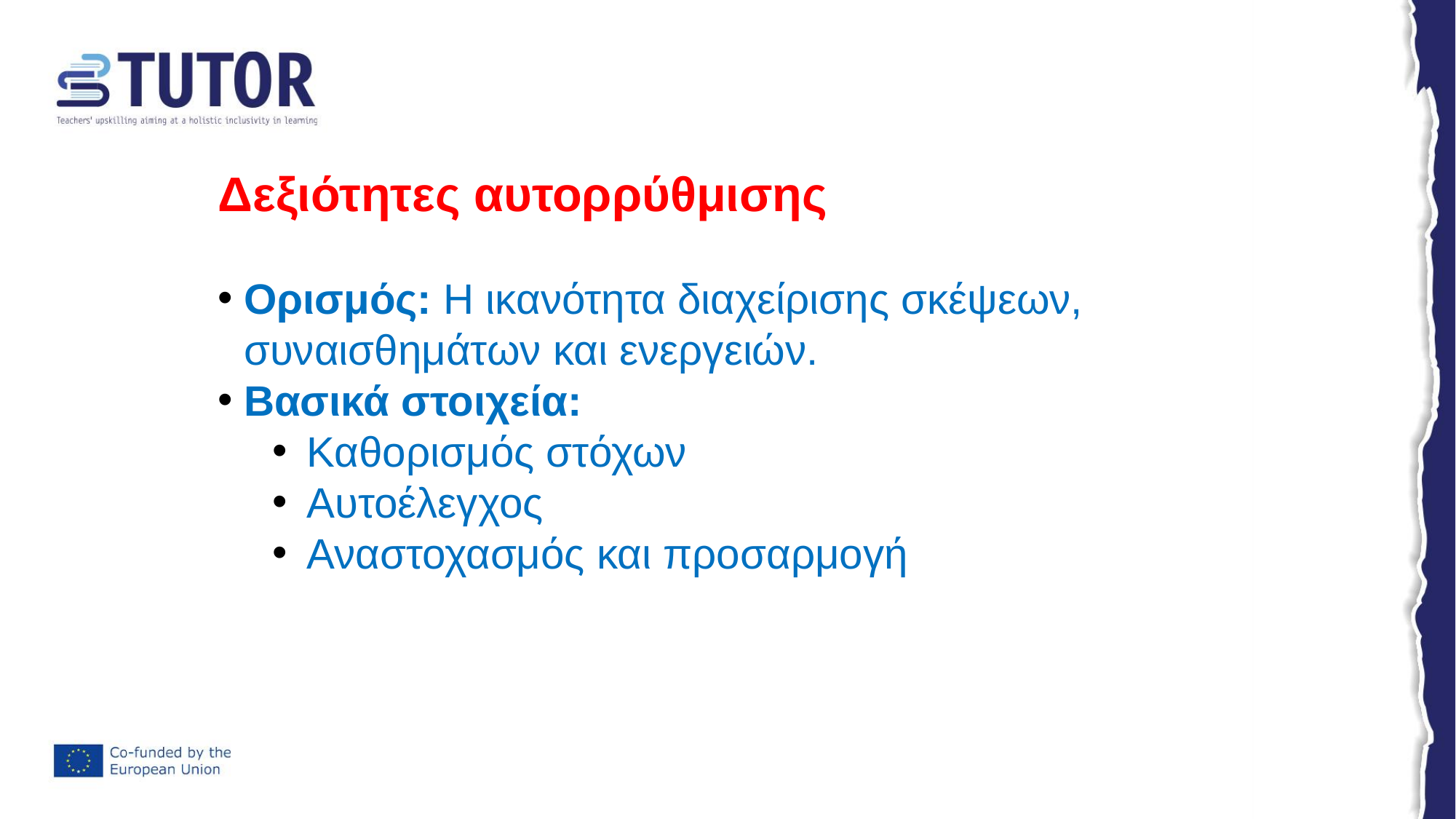

Δεξιότητες αυτορρύθμισης

Ορισμός: Η ικανότητα διαχείρισης σκέψεων, συναισθημάτων και ενεργειών.
Βασικά στοιχεία:
Καθορισμός στόχων
Αυτοέλεγχος
Αναστοχασμός και προσαρμογή